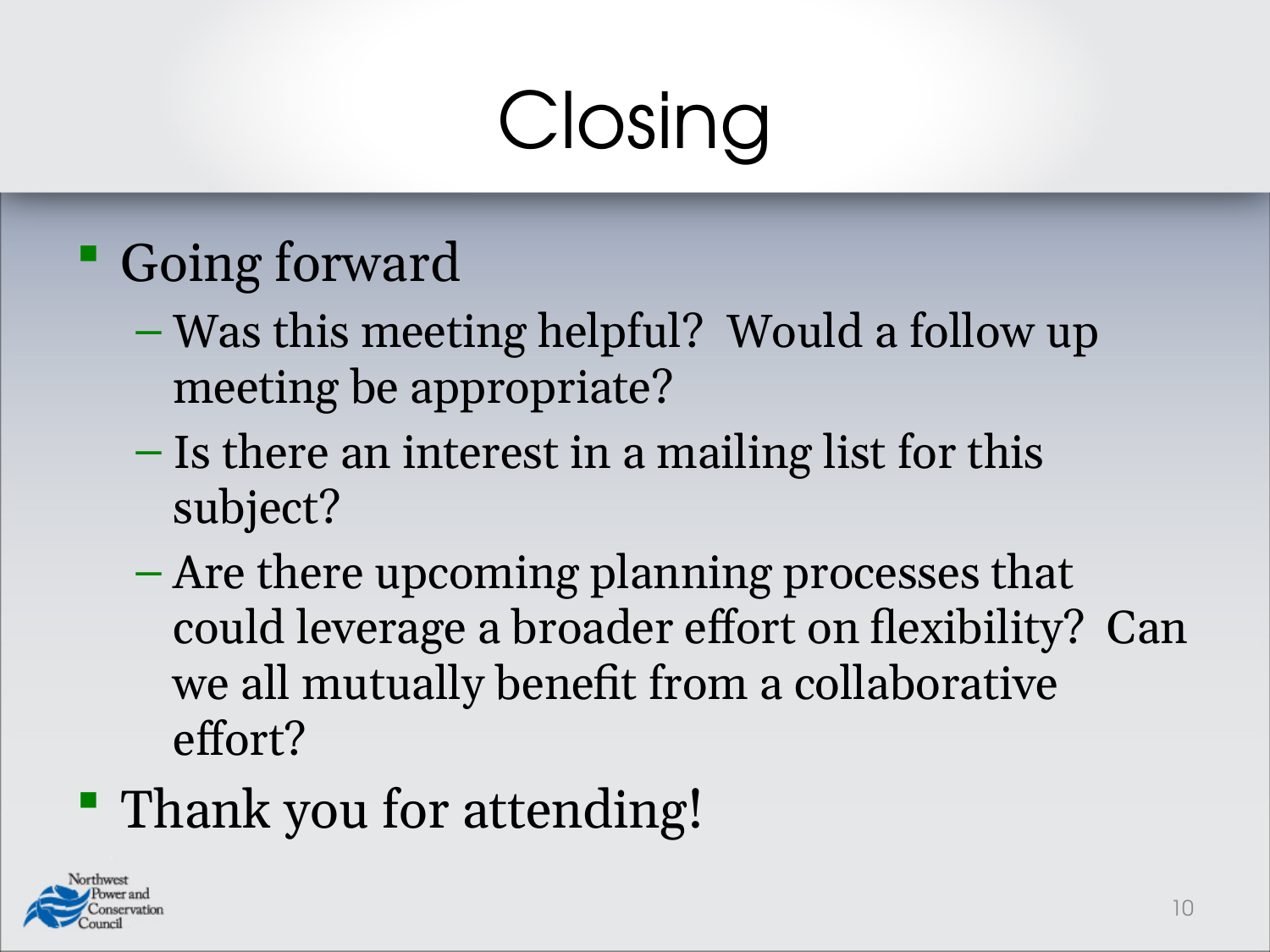

# Closing
Going forward
Was this meeting helpful?  Would a follow up meeting be appropriate?
Is there an interest in a mailing list for this subject?
Are there upcoming planning processes that could leverage a broader effort on flexibility?  Can we all mutually benefit from a collaborative effort?
Thank you for attending!
10